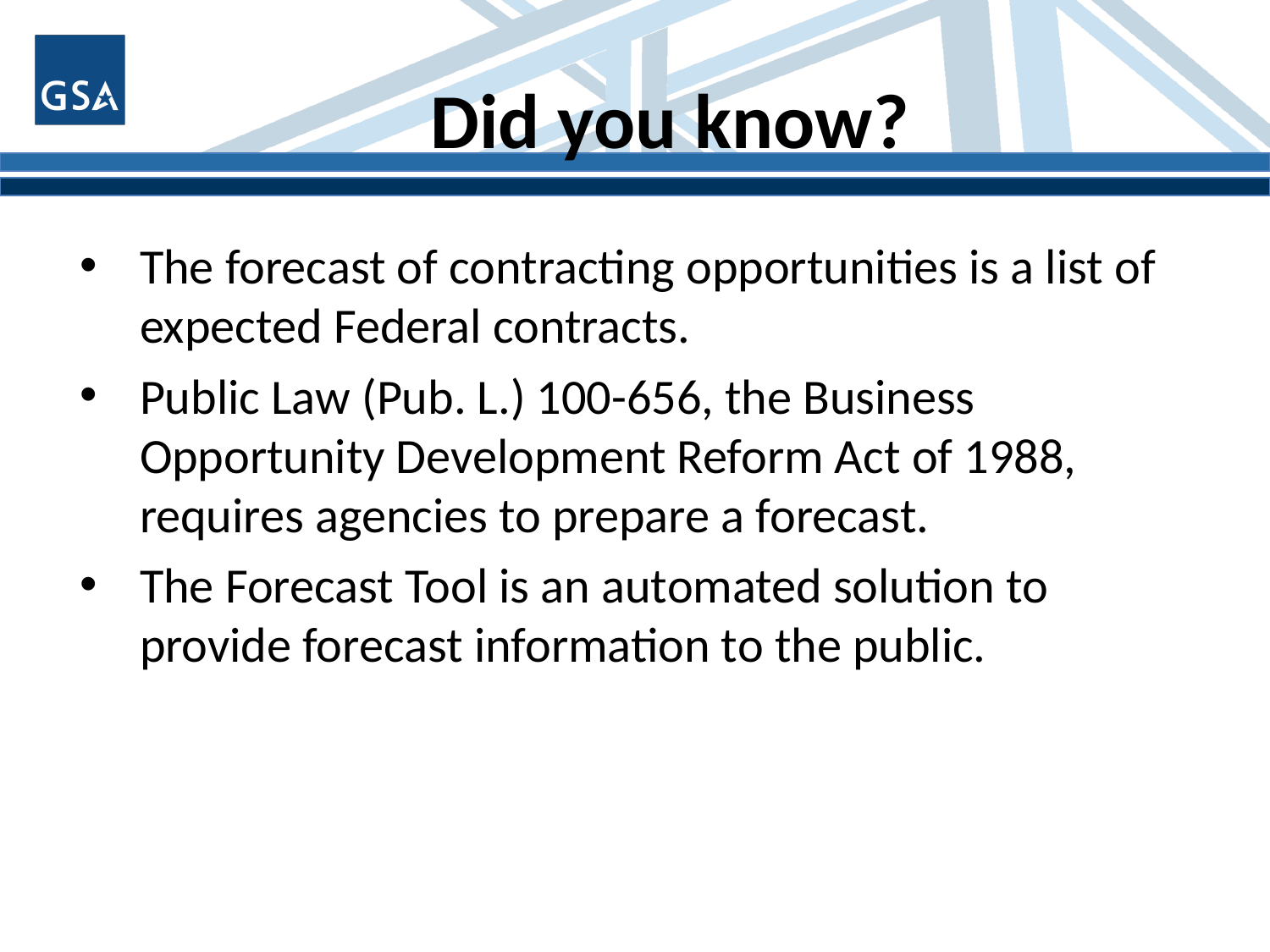

# Did you know?
The forecast of contracting opportunities is a list of expected Federal contracts.
Public Law (Pub. L.) 100-656, the Business Opportunity Development Reform Act of 1988, requires agencies to prepare a forecast.
The Forecast Tool is an automated solution to provide forecast information to the public.